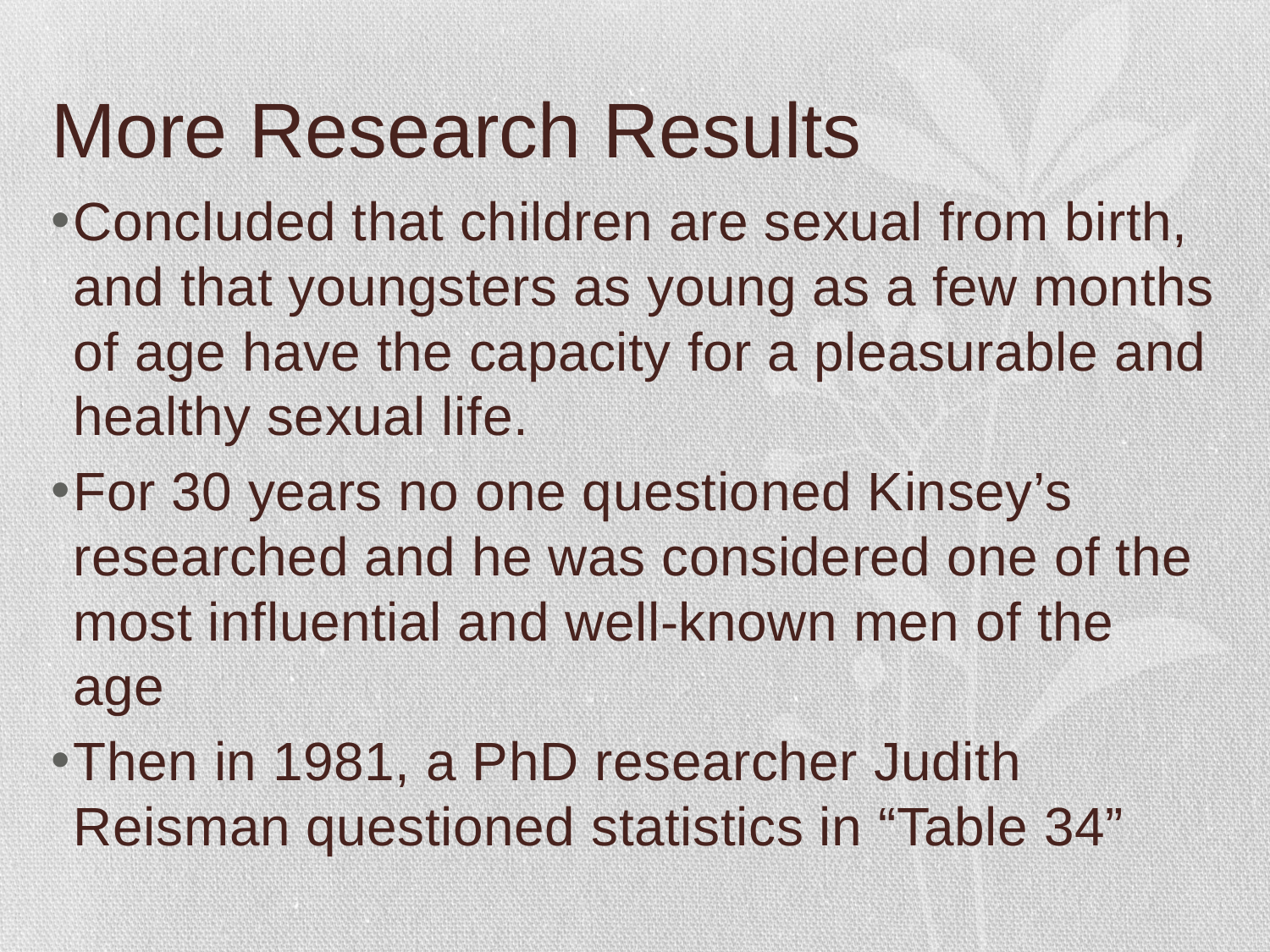

# More Research Results
Concluded that children are sexual from birth, and that youngsters as young as a few months of age have the capacity for a pleasurable and healthy sexual life.
For 30 years no one questioned Kinsey’s researched and he was considered one of the most influential and well-known men of the age
Then in 1981, a PhD researcher Judith Reisman questioned statistics in “Table 34”